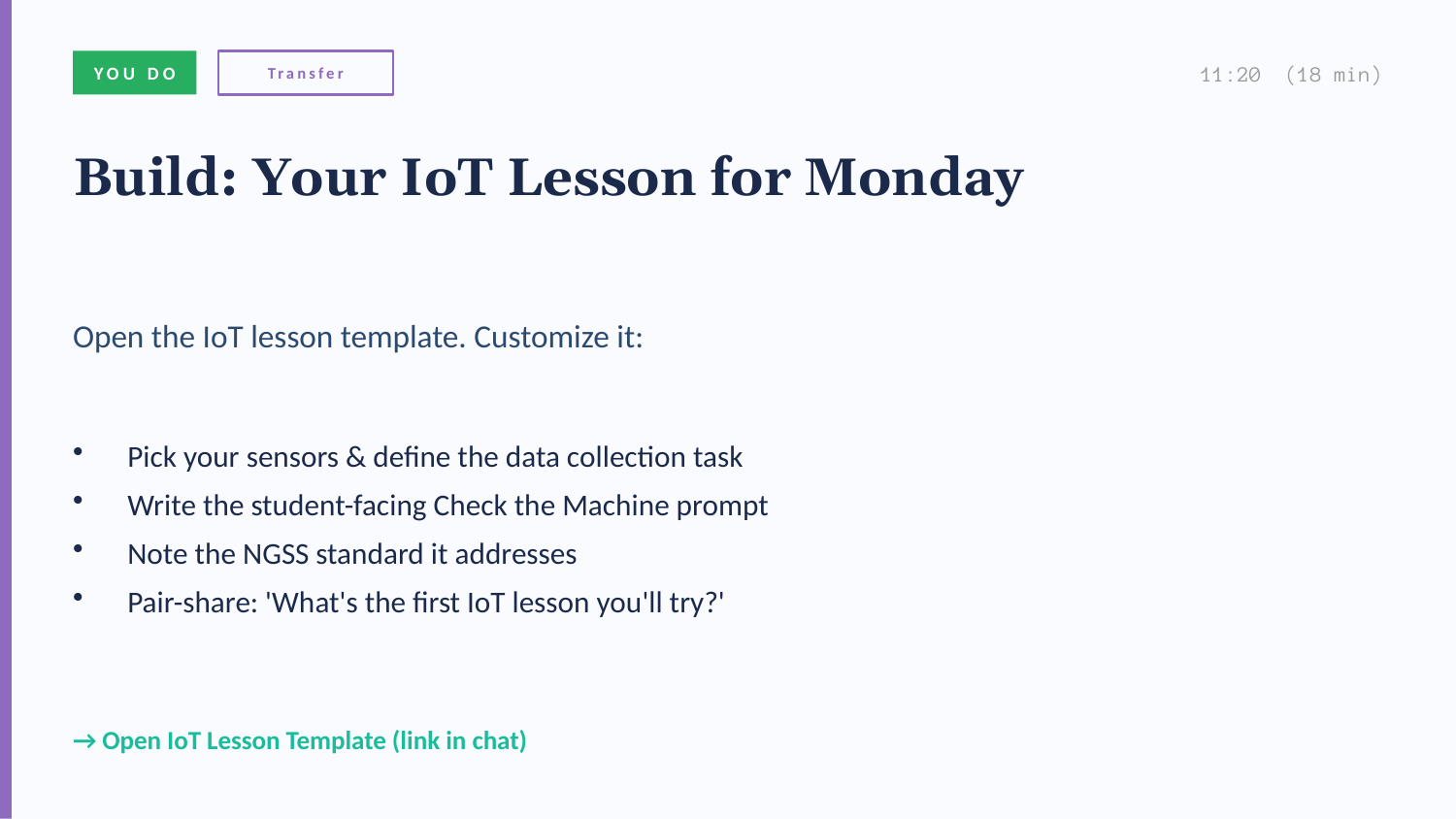

YOU DO

Transfer
11:20  (18 min)
Build: Your IoT Lesson for Monday
Open the IoT lesson template. Customize it:
Pick your sensors & define the data collection task
Write the student-facing Check the Machine prompt
Note the NGSS standard it addresses
Pair-share: 'What's the first IoT lesson you'll try?'
→ Open IoT Lesson Template (link in chat)